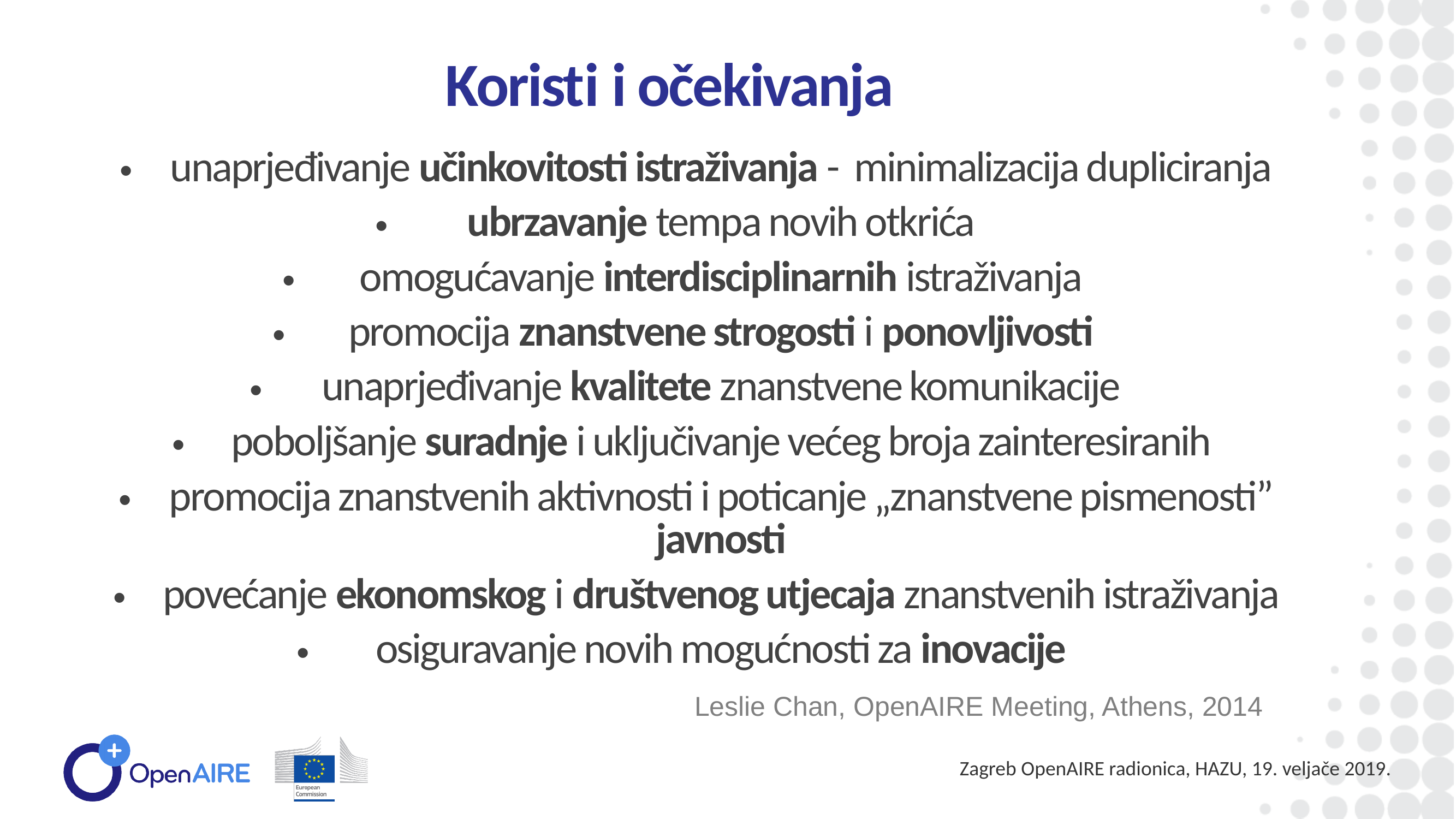

Koristi i očekivanja
unaprjeđivanje učinkovitosti istraživanja -  minimalizacija dupliciranja
ubrzavanje tempa novih otkrića
omogućavanje interdisciplinarnih istraživanja
promocija znanstvene strogosti i ponovljivosti
unaprjeđivanje kvalitete znanstvene komunikacije
poboljšanje suradnje i uključivanje većeg broja zainteresiranih
promocija znanstvenih aktivnosti i poticanje „znanstvene pismenosti” javnosti
povećanje ekonomskog i društvenog utjecaja znanstvenih istraživanja
osiguravanje novih mogućnosti za inovacije
Leslie Chan, OpenAIRE Meeting, Athens, 2014
Zagreb OpenAIRE radionica, HAZU, 19. veljače 2019.